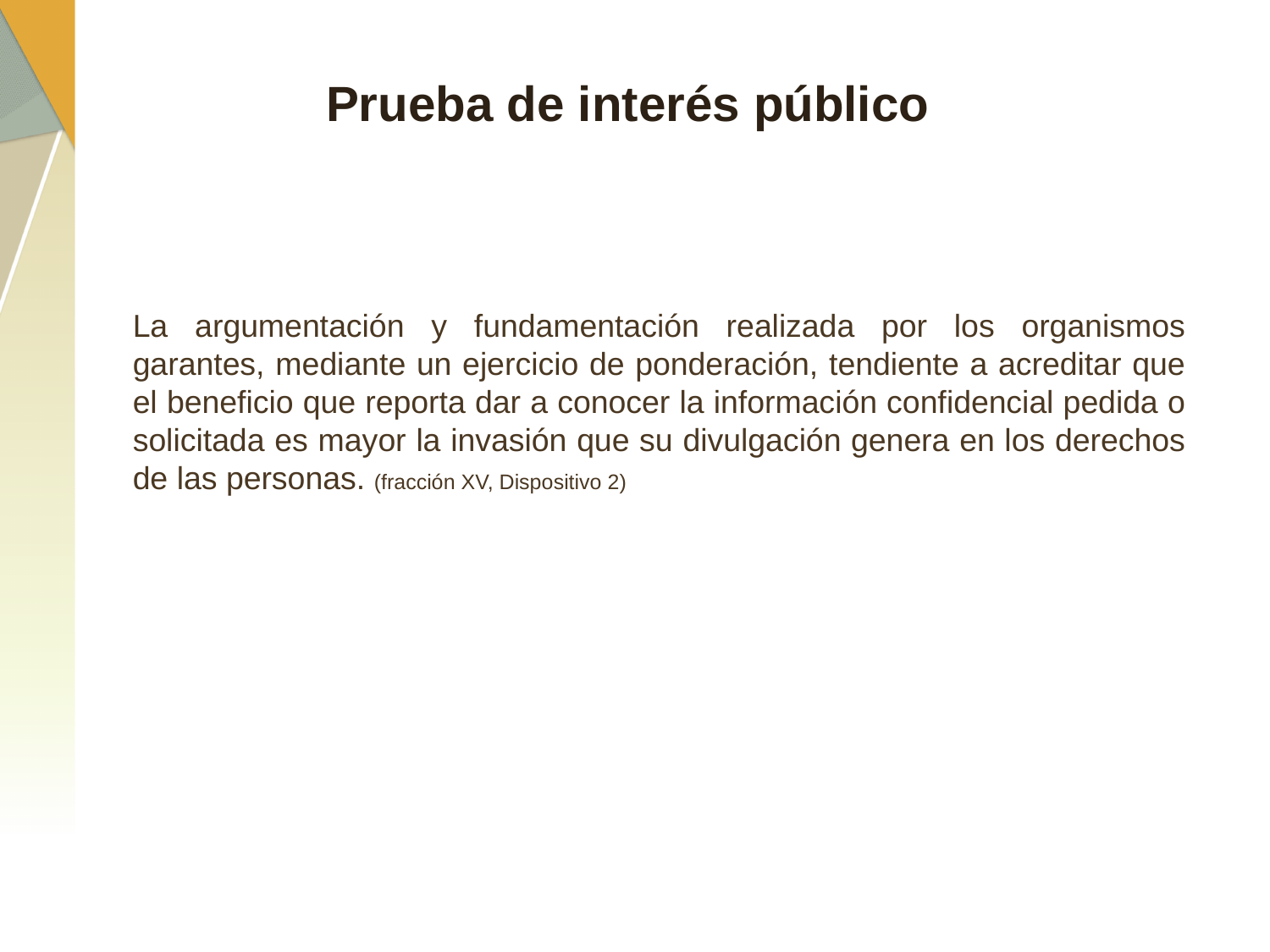

# Prueba de interés público
La argumentación y fundamentación realizada por los organismos garantes, mediante un ejercicio de ponderación, tendiente a acreditar que el beneficio que reporta dar a conocer la información confidencial pedida o solicitada es mayor la invasión que su divulgación genera en los derechos de las personas. (fracción XV, Dispositivo 2)